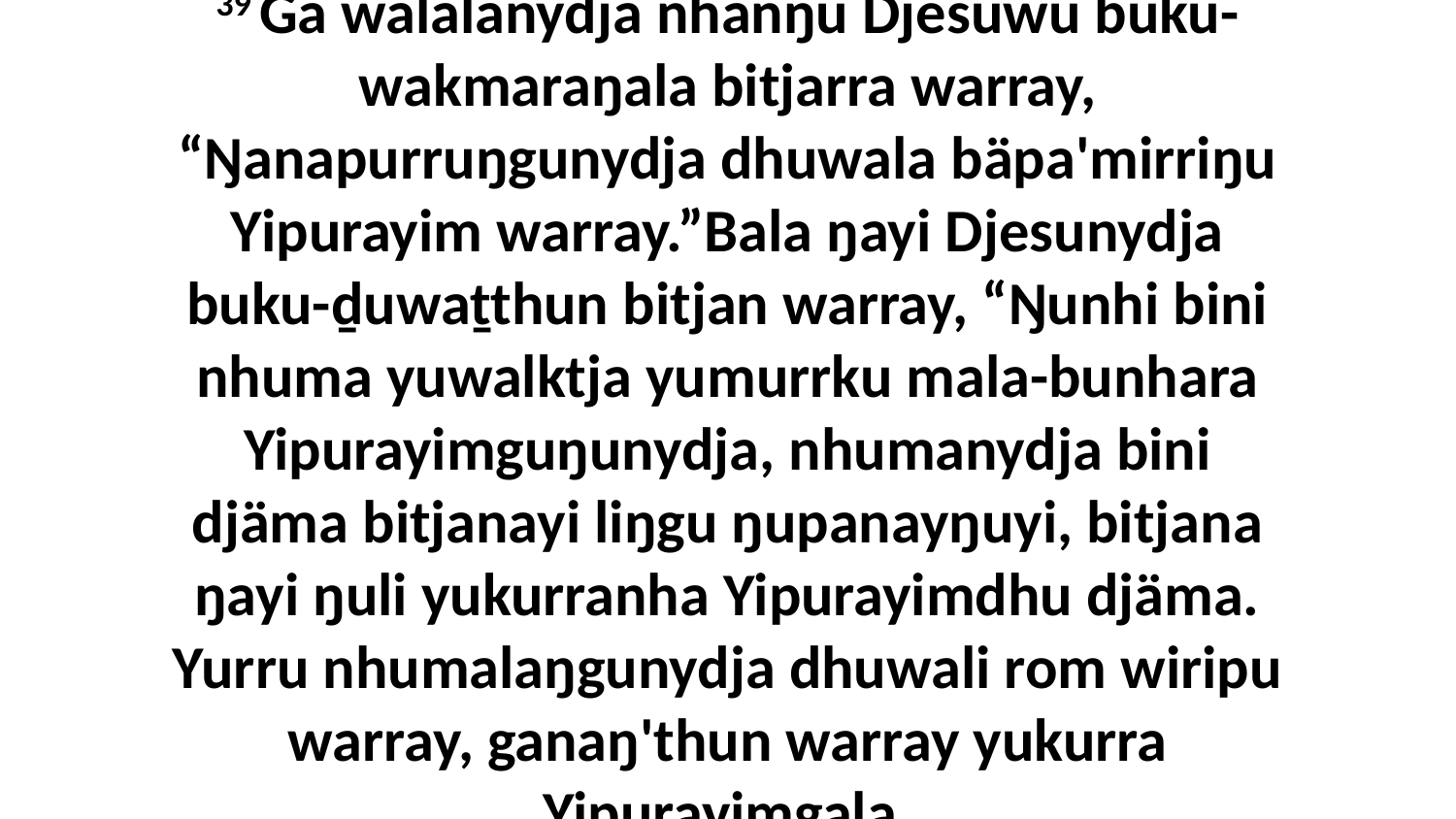

39 Ga walalanydja nhanŋu Djesuwu buku-wakmaraŋala bitjarra warray, “Ŋanapurruŋgunydja dhuwala bäpa'mirriŋu Yipurayim warray.”Bala ŋayi Djesunydja buku-ḏuwaṯthun bitjan warray, “Ŋunhi bini nhuma yuwalktja yumurrku mala-bunhara Yipurayimguŋunydja, nhumanydja bini djäma bitjanayi liŋgu ŋupanayŋuyi, bitjana ŋayi ŋuli yukurranha Yipurayimdhu djäma. Yurru nhumalaŋgunydja dhuwali rom wiripu warray, ganaŋ'thun warray yukurra Yipurayimgala.